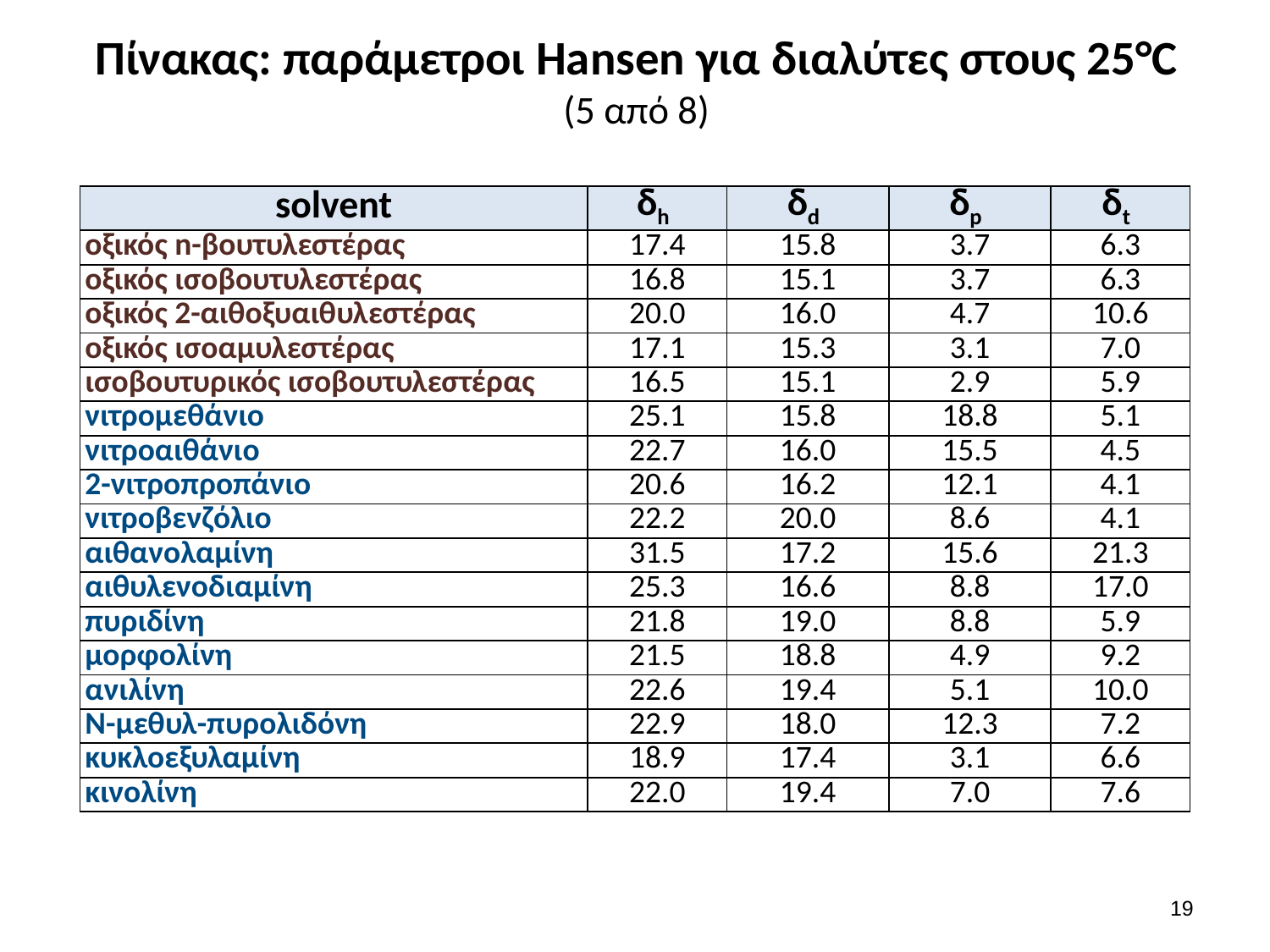

# Πίνακας: παράμετροι Hansen για διαλύτες στους 25°C (5 από 8)
| solvent | δh | δd | δp | δt |
| --- | --- | --- | --- | --- |
| οξικός n-βουτυλεστέρας | 17.4 | 15.8 | 3.7 | 6.3 |
| οξικός ισοβουτυλεστέρας | 16.8 | 15.1 | 3.7 | 6.3 |
| οξικός 2-αιθοξυαιθυλεστέρας | 20.0 | 16.0 | 4.7 | 10.6 |
| οξικός ισοαμυλεστέρας | 17.1 | 15.3 | 3.1 | 7.0 |
| ισοβουτυρικός ισοβουτυλεστέρας | 16.5 | 15.1 | 2.9 | 5.9 |
| νιτρομεθάνιο | 25.1 | 15.8 | 18.8 | 5.1 |
| νιτροαιθάνιο | 22.7 | 16.0 | 15.5 | 4.5 |
| 2-νιτροπροπάνιο | 20.6 | 16.2 | 12.1 | 4.1 |
| νιτροβενζόλιο | 22.2 | 20.0 | 8.6 | 4.1 |
| αιθανολαμίνη | 31.5 | 17.2 | 15.6 | 21.3 |
| αιθυλενοδιαμίνη | 25.3 | 16.6 | 8.8 | 17.0 |
| πυριδίνη | 21.8 | 19.0 | 8.8 | 5.9 |
| μορφολίνη | 21.5 | 18.8 | 4.9 | 9.2 |
| ανιλίνη | 22.6 | 19.4 | 5.1 | 10.0 |
| Ν-μεθυλ-πυρολιδόνη | 22.9 | 18.0 | 12.3 | 7.2 |
| κυκλοεξυλαμίνη | 18.9 | 17.4 | 3.1 | 6.6 |
| κινολίνη | 22.0 | 19.4 | 7.0 | 7.6 |
19